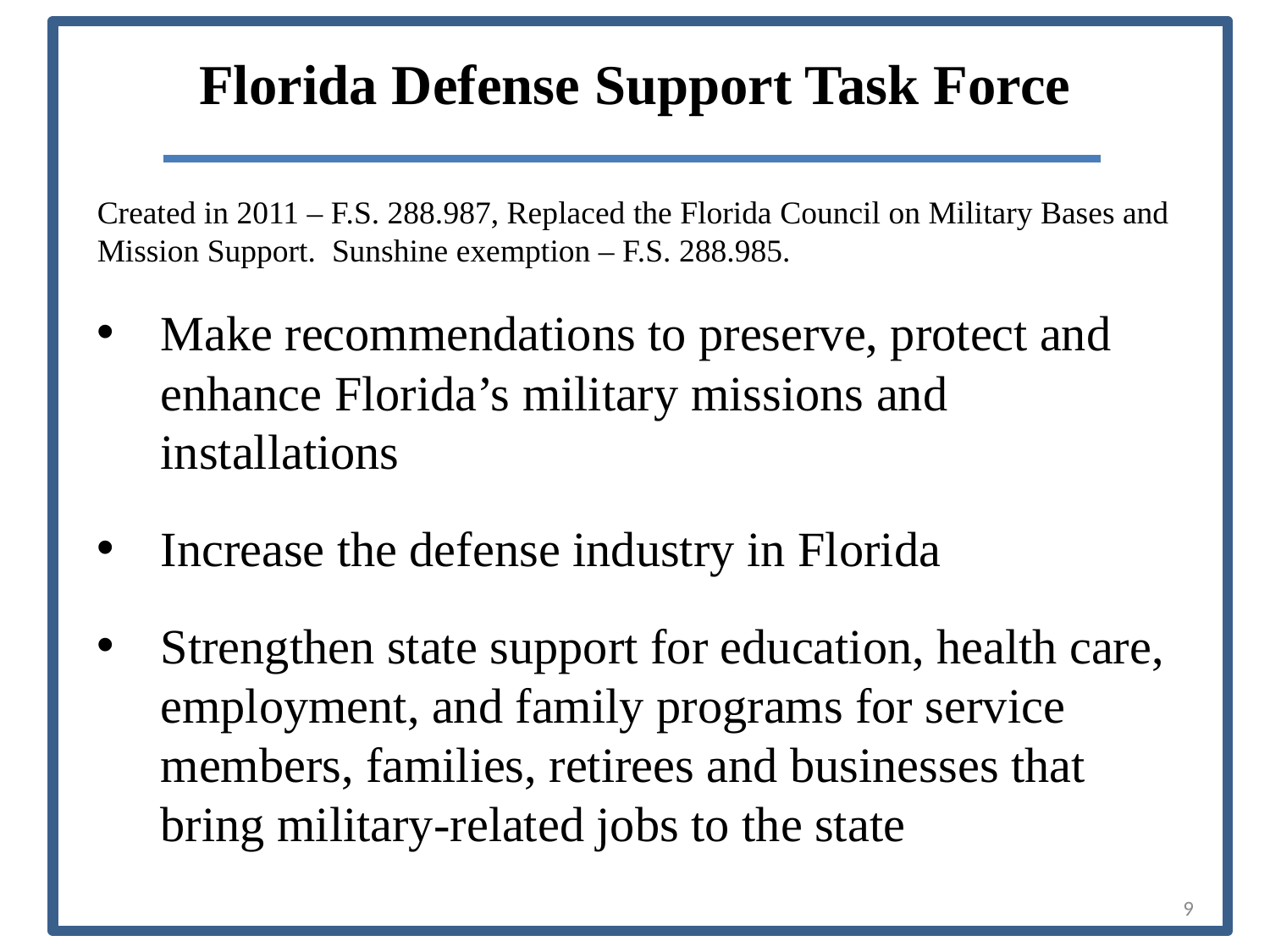

Florida Defense Support Task Force
Created in 2011 – F.S. 288.987, Replaced the Florida Council on Military Bases and Mission Support.  Sunshine exemption – F.S. 288.985.

Make recommendations to preserve, protect and enhance Florida’s military missions and installations

Increase the defense industry in Florida

Strengthen state support for education, health care, employment, and family programs for service members, families, retirees and businesses that bring military-related jobs to the state

9